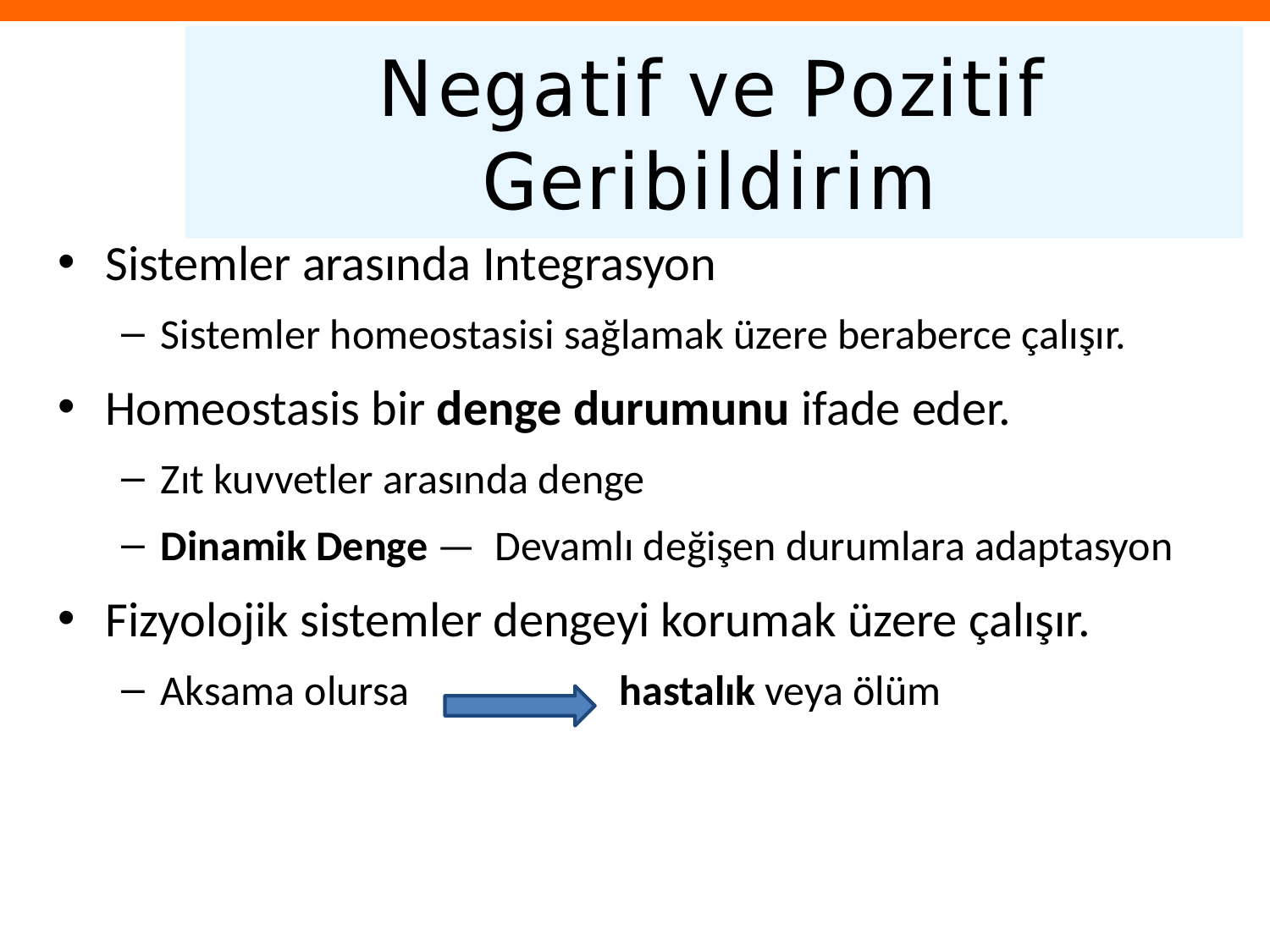

# Negatif ve Pozitif Geribildirim
Sistemler arasında Integrasyon
Sistemler homeostasisi sağlamak üzere beraberce çalışır.
Homeostasis bir denge durumunu ifade eder.
Zıt kuvvetler arasında denge
Dinamik Denge —  Devamlı değişen durumlara adaptasyon
Fizyolojik sistemler dengeyi korumak üzere çalışır.
Aksama olursa                      hastalık veya ölüm